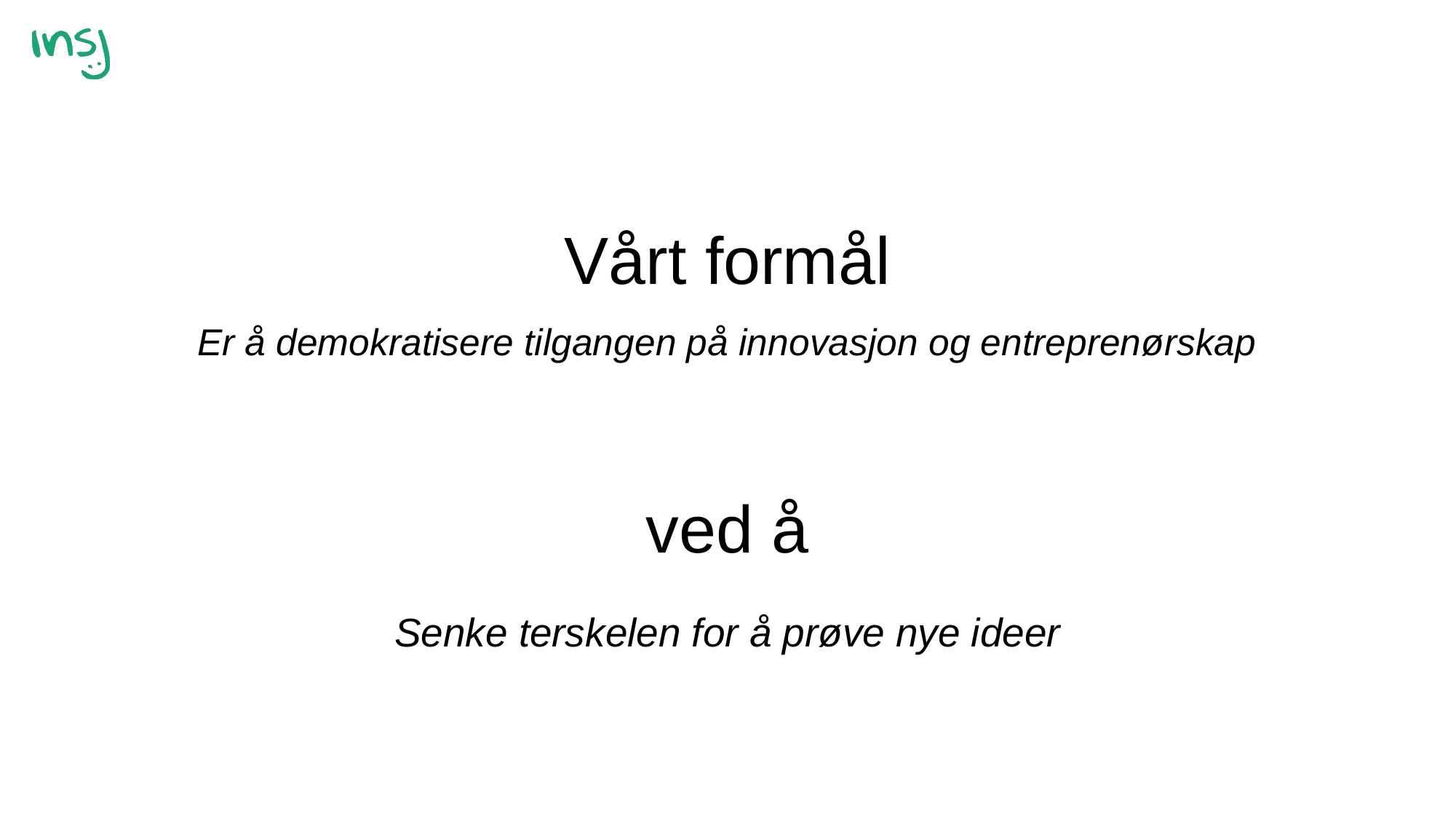

# Vårt formål
Er å demokratisere tilgangen på innovasjon og entreprenørskap
ved å

Senke terskelen for å prøve nye ideer